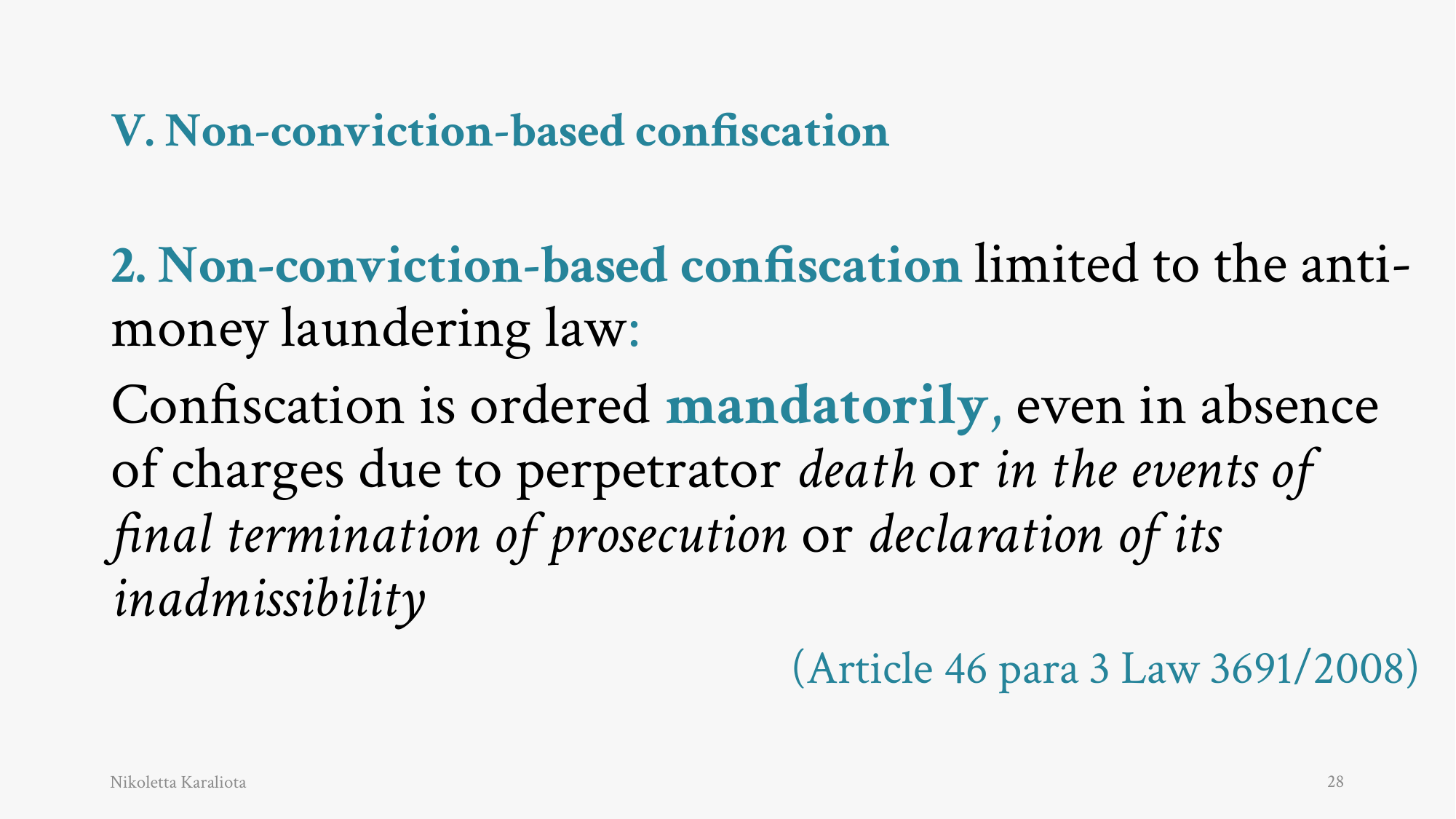

# V. Non-conviction-based confiscation

2. Non-conviction-based confiscation limited to the anti-money laundering law:
Confiscation is ordered mandatorily, even in absence of charges due to perpetrator death or in the events of final termination of prosecution or declaration of its inadmissibility
(Article 46 para 3 Law 3691/2008)

Nikoletta Karaliota
28